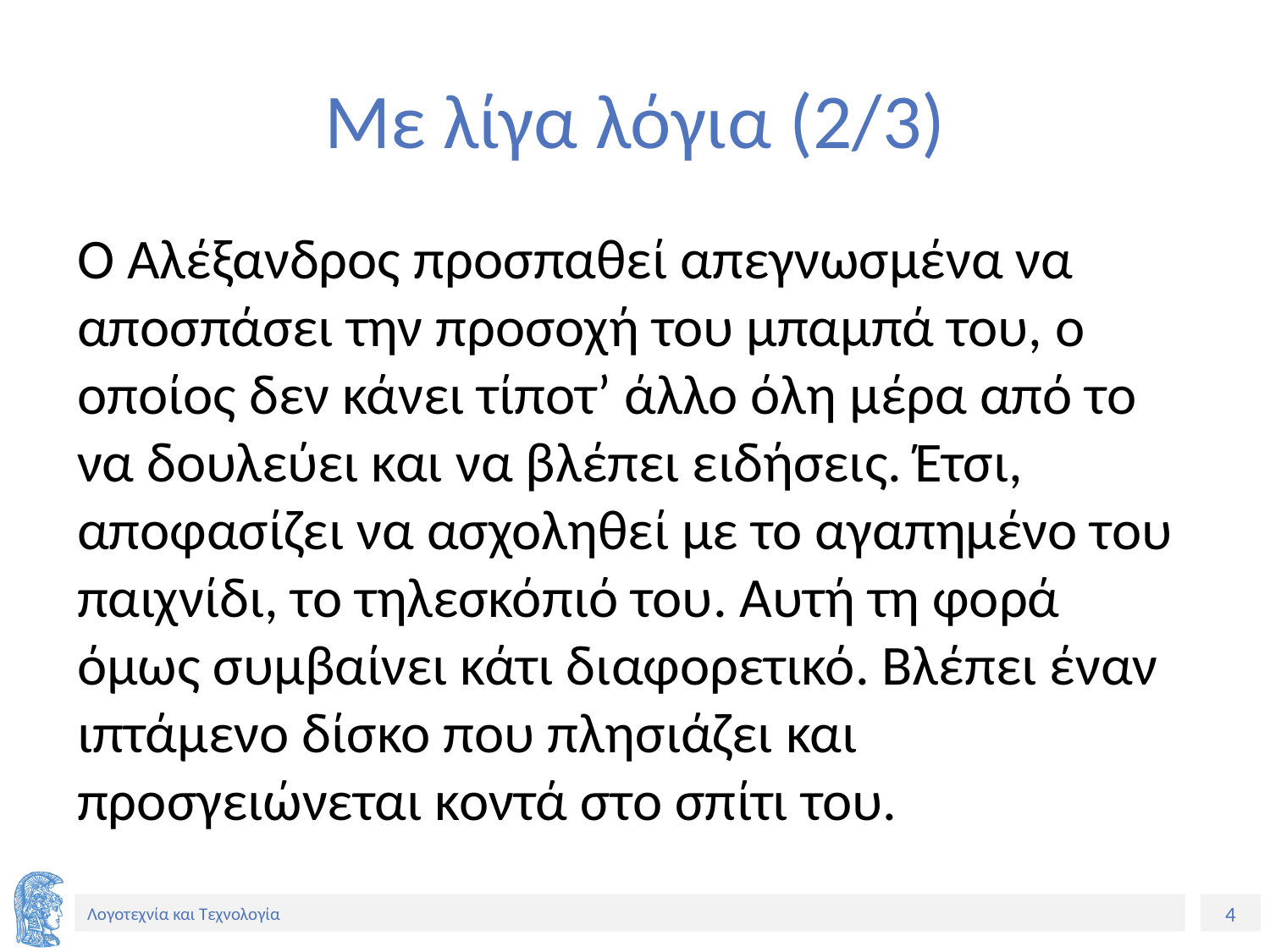

# Με λίγα λόγια (2/3)
Ο Αλέξανδρος προσπαθεί απεγνωσμένα να αποσπάσει την προσοχή του μπαμπά του, ο οποίος δεν κάνει τίποτ’ άλλο όλη μέρα από το να δουλεύει και να βλέπει ειδήσεις. Έτσι, αποφασίζει να ασχοληθεί με το αγαπημένο του παιχνίδι, το τηλεσκόπιό του. Αυτή τη φορά όμως συμβαίνει κάτι διαφορετικό. Βλέπει έναν ιπτάμενο δίσκο που πλησιάζει και προσγειώνεται κοντά στο σπίτι του.